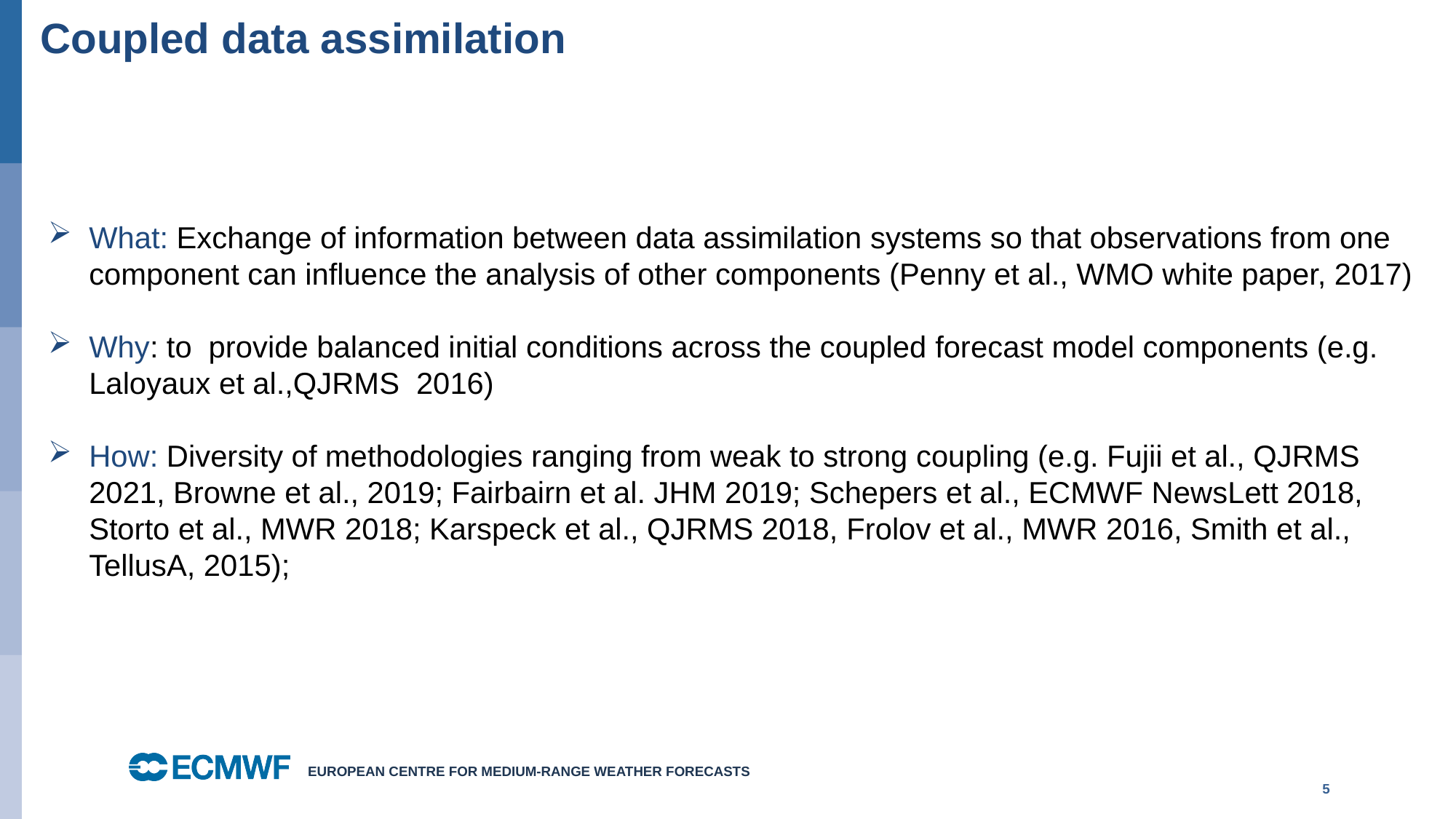

# Coupled data assimilation
What: Exchange of information between data assimilation systems so that observations from one component can influence the analysis of other components (Penny et al., WMO white paper, 2017)

Why: to  provide balanced initial conditions across the coupled forecast model components (e.g. Laloyaux et al.,QJRMS  2016)

How: Diversity of methodologies ranging from weak to strong coupling (e.g. Fujii et al., QJRMS 2021, Browne et al., 2019; Fairbairn et al. JHM 2019; Schepers et al., ECMWF NewsLett 2018, Storto et al., MWR 2018; Karspeck et al., QJRMS 2018, Frolov et al., MWR 2016, Smith et al., TellusA, 2015);

European Centre for Medium-Range Weather Forecasts
5